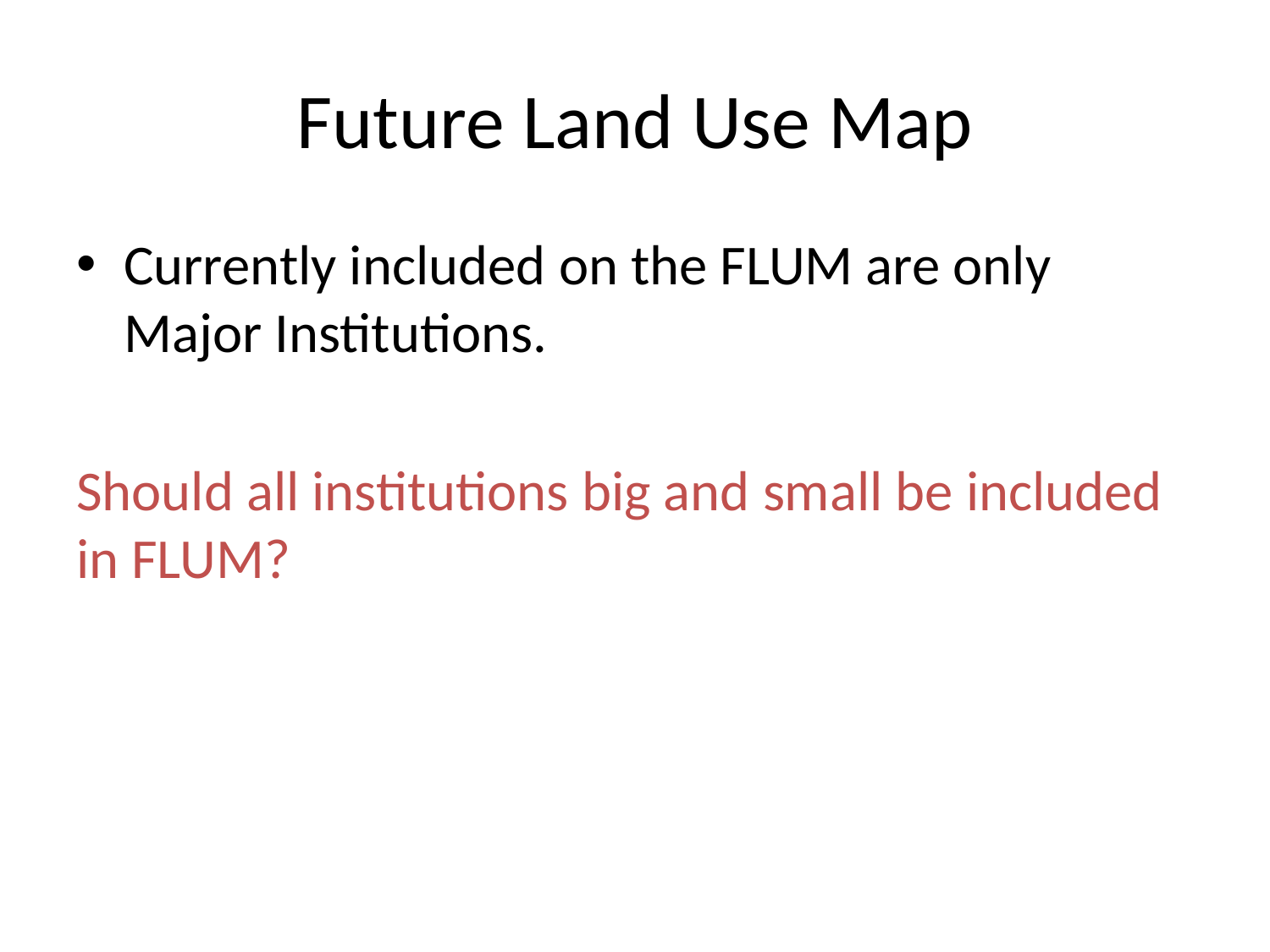

# Future Land Use Map
Currently included on the FLUM are only Major Institutions.

Should all institutions big and small be included in FLUM?